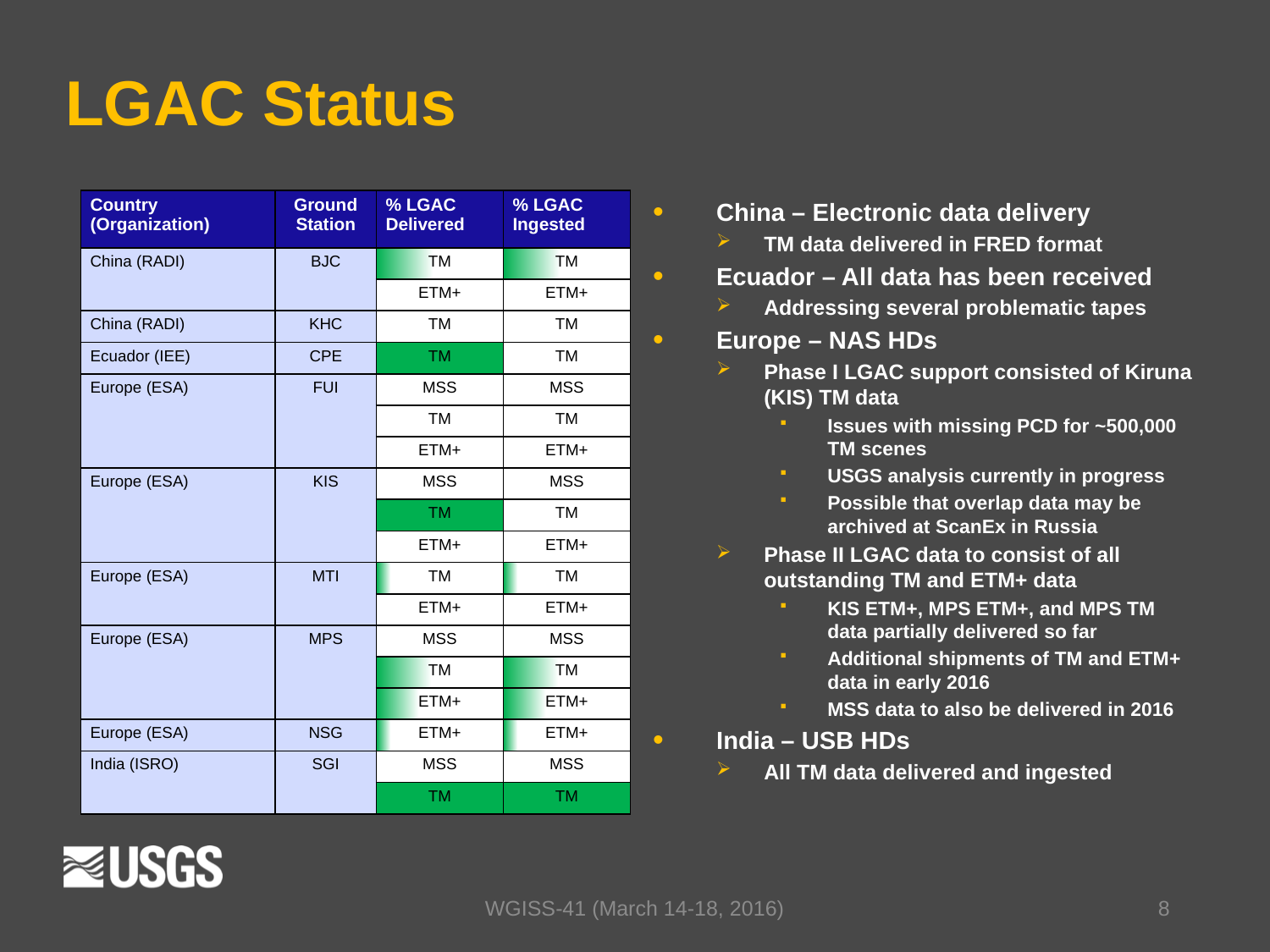

# LGAC Status
China – Electronic data delivery
TM data delivered in FRED format
Ecuador – All data has been received
Addressing several problematic tapes
Europe – NAS HDs
Phase I LGAC support consisted of Kiruna (KIS) TM data
Issues with missing PCD for ~500,000 TM scenes
USGS analysis currently in progress
Possible that overlap data may be archived at ScanEx in Russia
Phase II LGAC data to consist of all outstanding TM and ETM+ data
KIS ETM+, MPS ETM+, and MPS TM data partially delivered so far
Additional shipments of TM and ETM+ data in early 2016
MSS data to also be delivered in 2016
India – USB HDs
All TM data delivered and ingested

| Country (Organization) | Ground Station | % LGAC Delivered | % LGAC Ingested |
| --- | --- | --- | --- |
| China (RADI) | BJC | TM | TM |
|  |  | ETM+ | ETM+ |
| China (RADI) | KHC | TM | TM |
| Ecuador (IEE) | CPE | TM | TM |
| Europe (ESA) | FUI | MSS | MSS |
|  |  | TM | TM |
|  |  | ETM+ | ETM+ |
| Europe (ESA) | KIS | MSS | MSS |
|  |  | TM | TM |
|  |  | ETM+ | ETM+ |
| Europe (ESA) | MTI | TM | TM |
|  |  | ETM+ | ETM+ |
| Europe (ESA) | MPS | MSS | MSS |
|  |  | TM | TM |
|  |  | ETM+ | ETM+ |
| Europe (ESA) | NSG | ETM+ | ETM+ |
| India (ISRO) | SGI | MSS | MSS |
|  |  | TM | TM |
WGISS-41 (March 14-18, 2016)
8